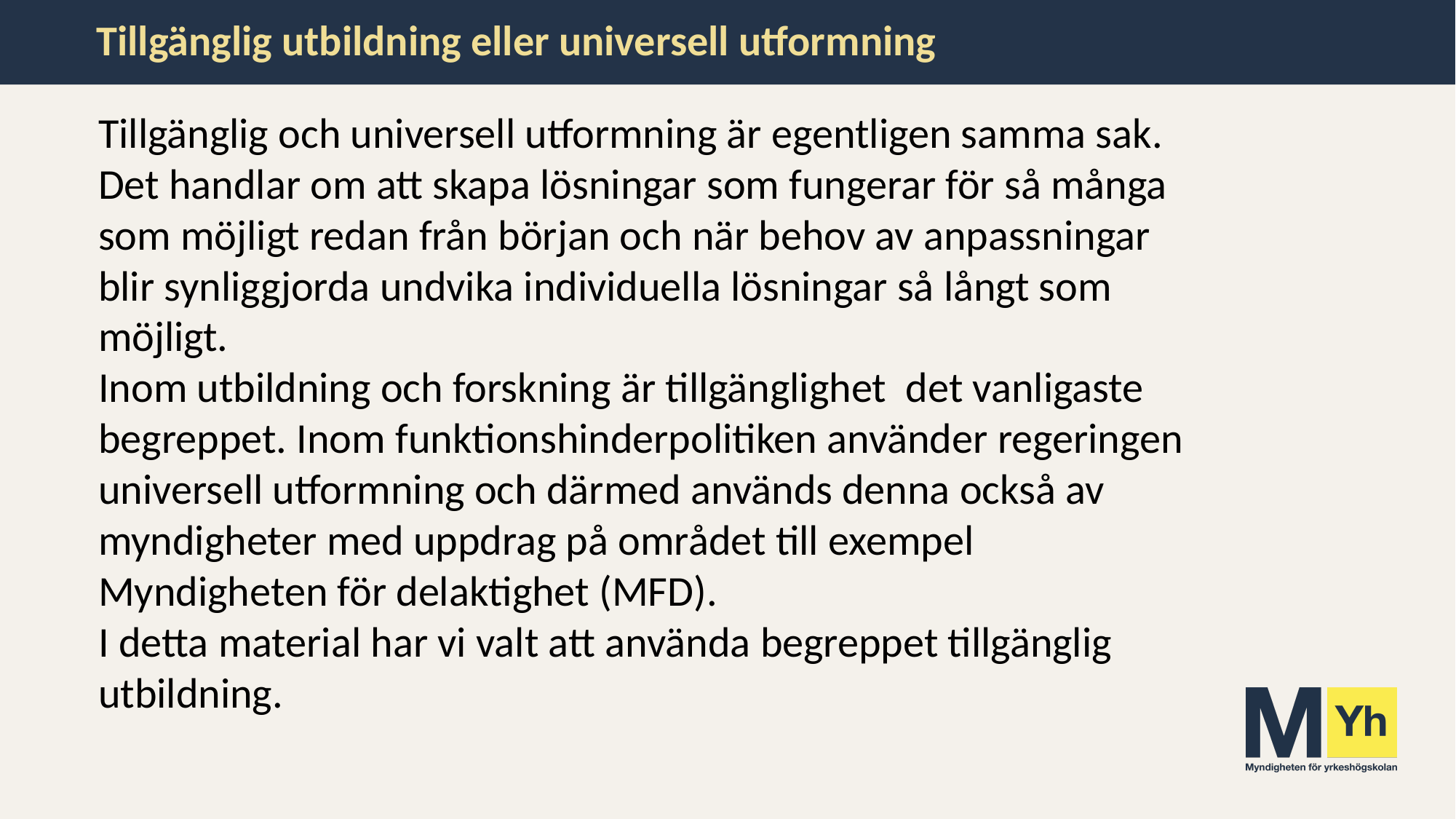

# Tillgänglig utbildning eller universell utformning
Tillgänglig och universell utformning är egentligen samma sak. Det handlar om att skapa lösningar som fungerar för så många som möjligt redan från början och när behov av anpassningar blir synliggjorda undvika individuella lösningar så långt som möjligt.
Inom utbildning och forskning är tillgänglighet  det vanligaste begreppet. Inom funktionshinderpolitiken använder regeringen universell utformning och därmed används denna också av myndigheter med uppdrag på området till exempel Myndigheten för delaktighet (MFD).
I detta material har vi valt att använda begreppet tillgänglig utbildning.